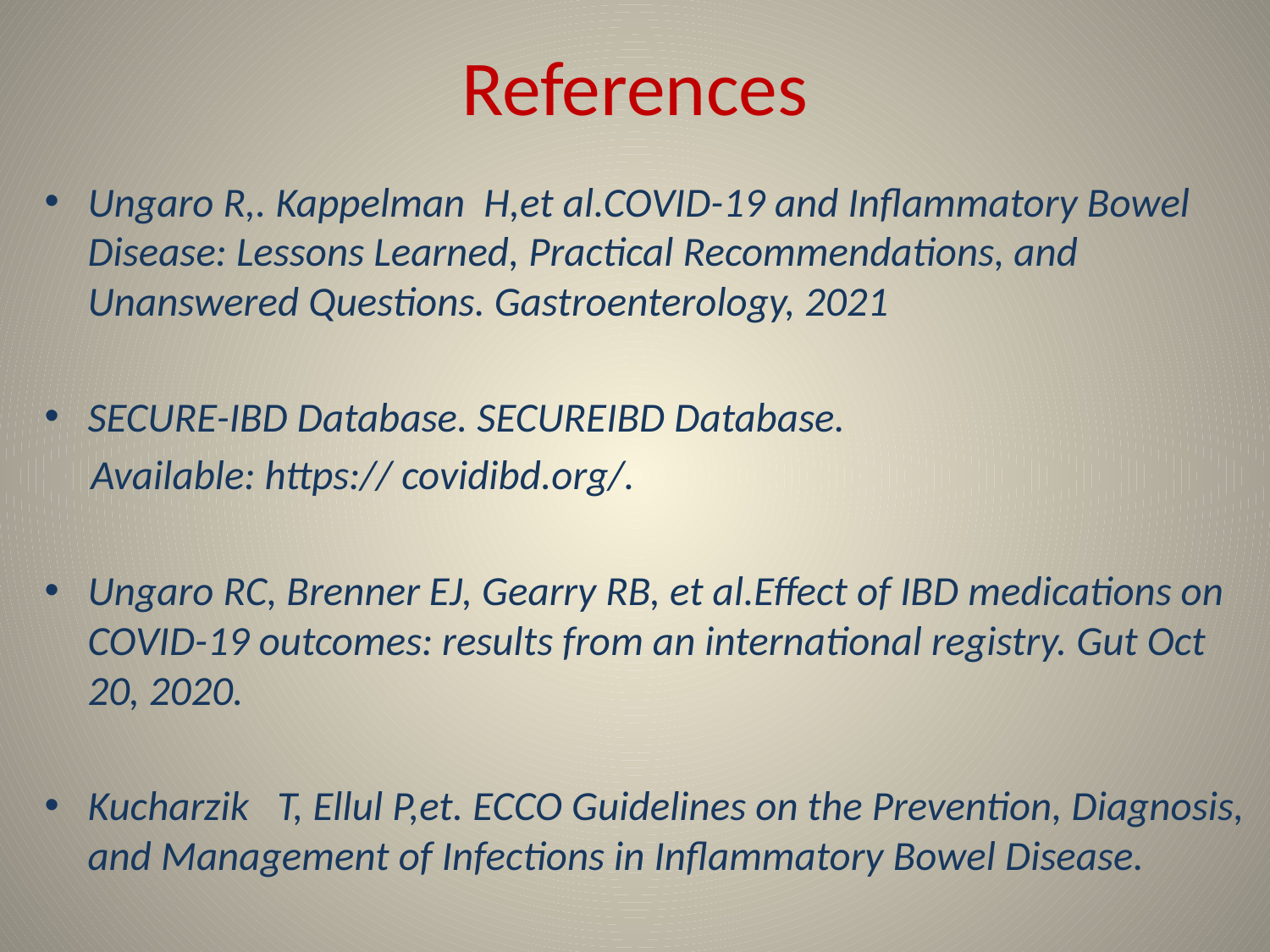

# References
Ungaro R,. Kappelman  H,et al.COVID-19 and Inflammatory Bowel Disease: Lessons Learned, Practical Recommendations, and Unanswered Questions. Gastroenterology, 2021

SECURE-IBD Database. SECUREIBD Database.
     Available: https:// covidibd.org/.

Ungaro RC, Brenner EJ, Gearry RB, et al.Effect of IBD medications on COVID-19 outcomes: results from an international registry. Gut Oct 20, 2020.

Kucharzik   T, Ellul P,et. ECCO Guidelines on the Prevention, Diagnosis, and Management of Infections in Inflammatory Bowel Disease.